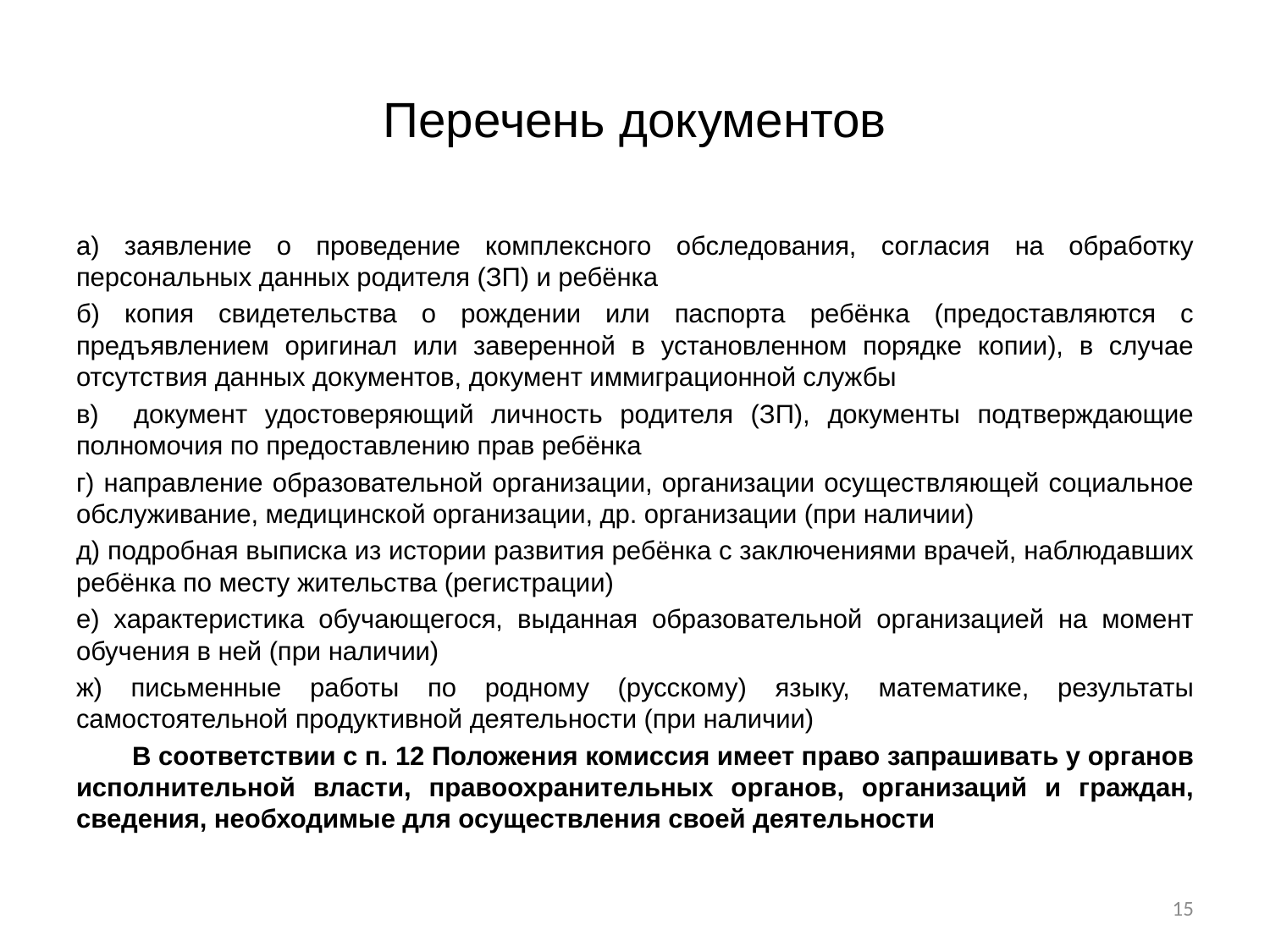

# Перечень документов
а) заявление о проведение комплексного обследования, согласия на обработку персональных данных родителя (ЗП) и ребёнка
б) копия свидетельства о рождении или паспорта ребёнка (предоставляются с предъявлением оригинал или заверенной в установленном порядке копии), в случае отсутствия данных документов, документ иммиграционной службы
в)  документ удостоверяющий личность родителя (ЗП), документы подтверждающие полномочия по предоставлению прав ребёнка
г) направление образовательной организации, организации осуществляющей социальное обслуживание, медицинской организации, др. организации (при наличии)
д) подробная выписка из истории развития ребёнка с заключениями врачей, наблюдавших ребёнка по месту жительства (регистрации)
е) характеристика обучающегося, выданная образовательной организацией на момент обучения в ней (при наличии)
ж) письменные работы по родному (русскому) языку, математике, результаты самостоятельной продуктивной деятельности (при наличии)
	В соответствии с п. 12 Положения комиссия имеет право запрашивать у органов исполнительной власти, правоохранительных органов, организаций и граждан, сведения, необходимые для осуществления своей деятельности

15